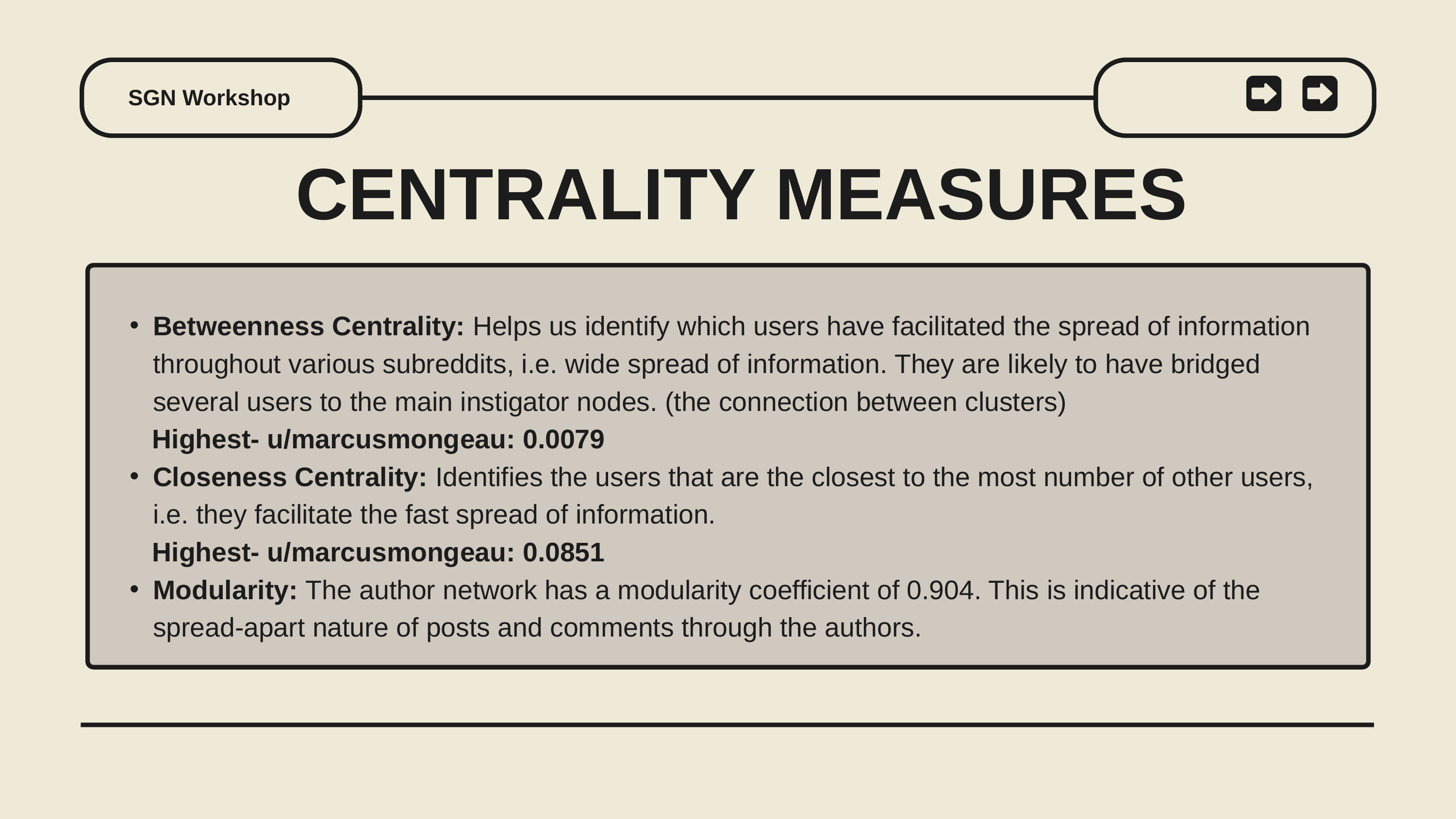

SGN Workshop

CENTRALITY MEASURES

Betweenness Centrality: Helps us identify which users have facilitated the spread of information throughout various subreddits, i.e. wide spread of information. They are likely to have bridged several users to the main instigator nodes. (the connection between clusters)
      Highest- u/marcusmongeau: 0.0079
Closeness Centrality: Identifies the users that are the closest to the most number of other users, i.e. they facilitate the fast spread of information.
      Highest- u/marcusmongeau: 0.0851
Modularity: The author network has a modularity coefficient of 0.904. This is indicative of the spread-apart nature of posts and comments through the authors.